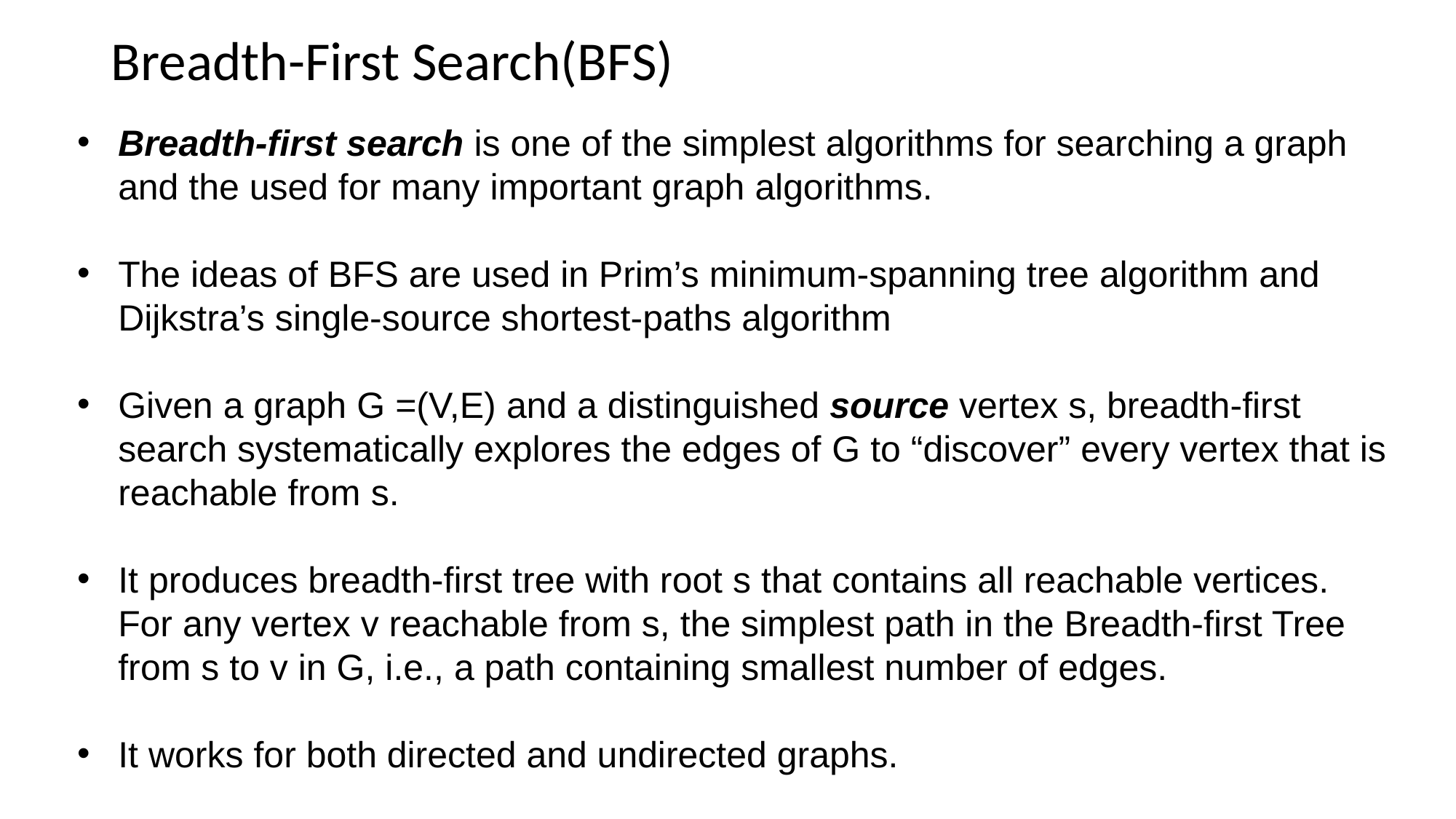

# Breadth-First Search(BFS)
Breadth-first search is one of the simplest algorithms for searching a graph and the used for many important graph algorithms.

The ideas of BFS are used in Prim’s minimum-spanning tree algorithm and Dijkstra’s single-source shortest-paths algorithm

Given a graph G =(V,E) and a distinguished source vertex s, breadth-first search systematically explores the edges of G to “discover” every vertex that is reachable from s.

It produces breadth-first tree with root s that contains all reachable vertices. For any vertex v reachable from s, the simplest path in the Breadth-first Tree from s to v in G, i.e., a path containing smallest number of edges.

It works for both directed and undirected graphs.